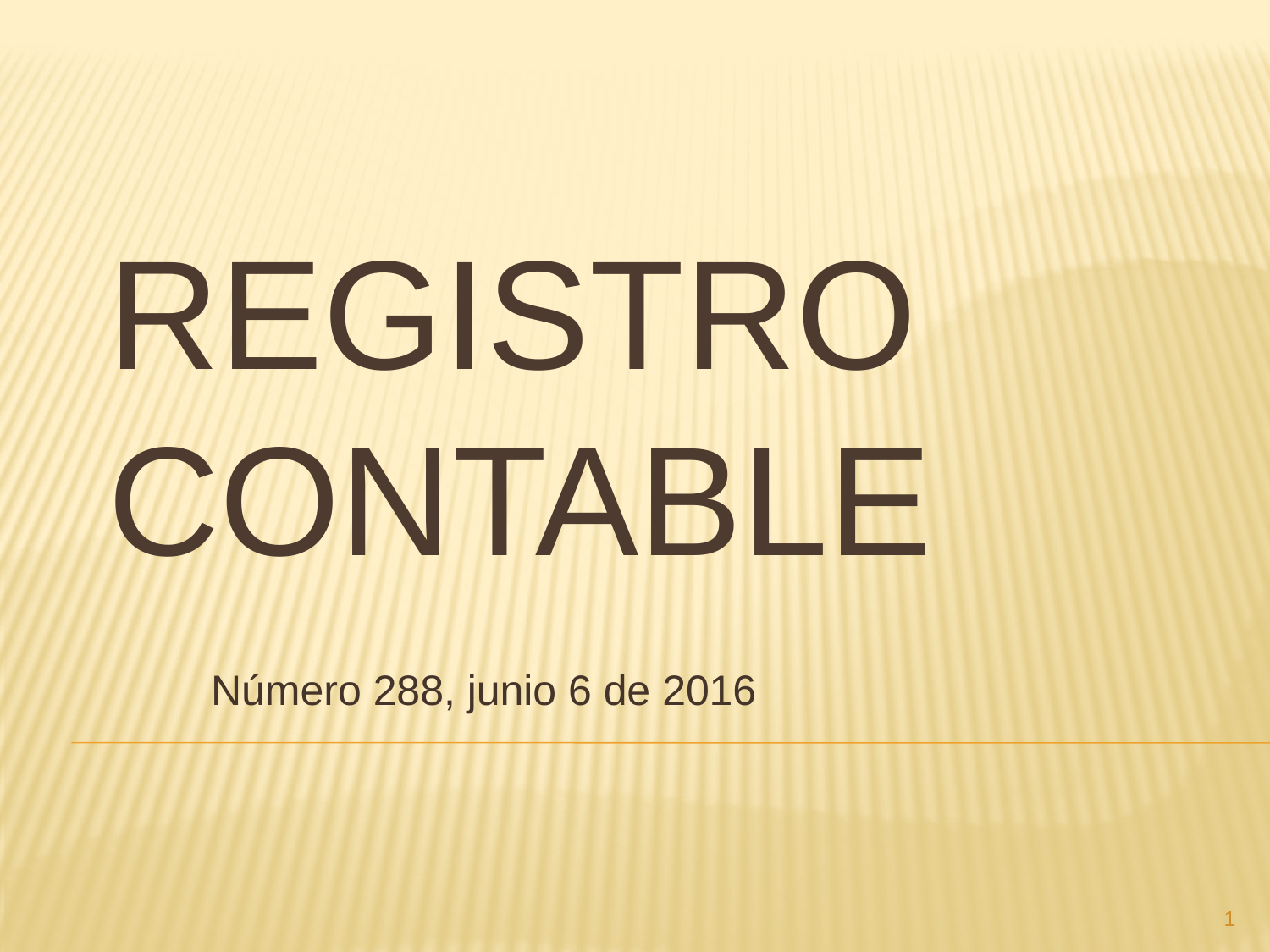

# Registro contable
Número 288, junio 6 de 2016
1